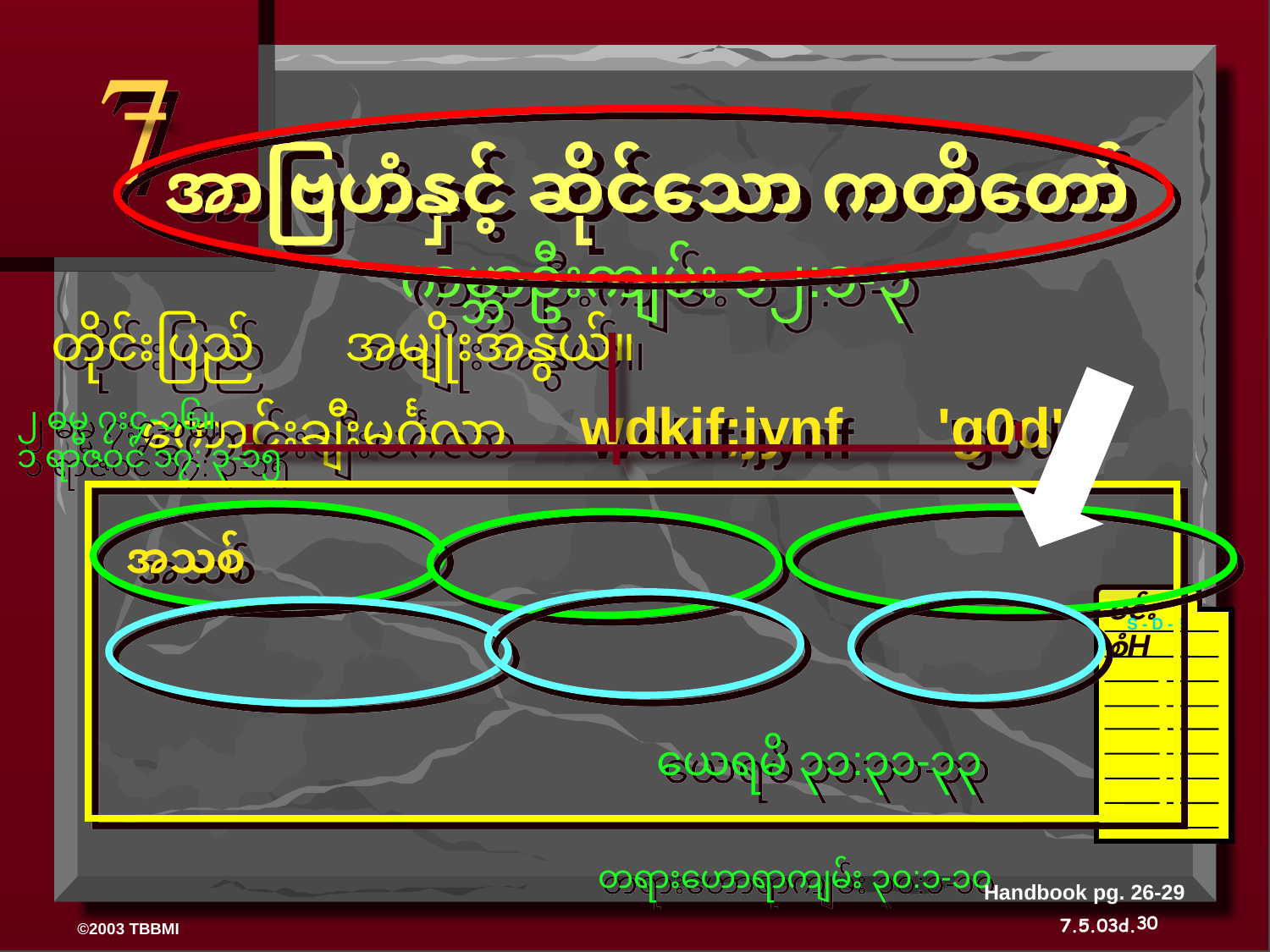

7

အာဗြဟံနှင့် ဆိုင်သော ကတိတော်
 ကမ္ဘာဦးကျမ်း ၁၂:၁-၃
 တိုင်းပြည်       အမျိုးအနွယ်။
        ကောင်းချီးမင်္ဂလာ    wdkif;jynf      'g0d'f

        အသစ်

၂ ဓမ္မ ၇း၄-၁၆။
၁ ရာဇဝင် ၁၇: ၃-၁၅

မင်းစံH

S - D - S

ယေရမိ ၃၁:၃၁-၃၃
တရားဟောရာကျမ်း ၃၀:၁-၁၀
Handbook pg. 26-29
30